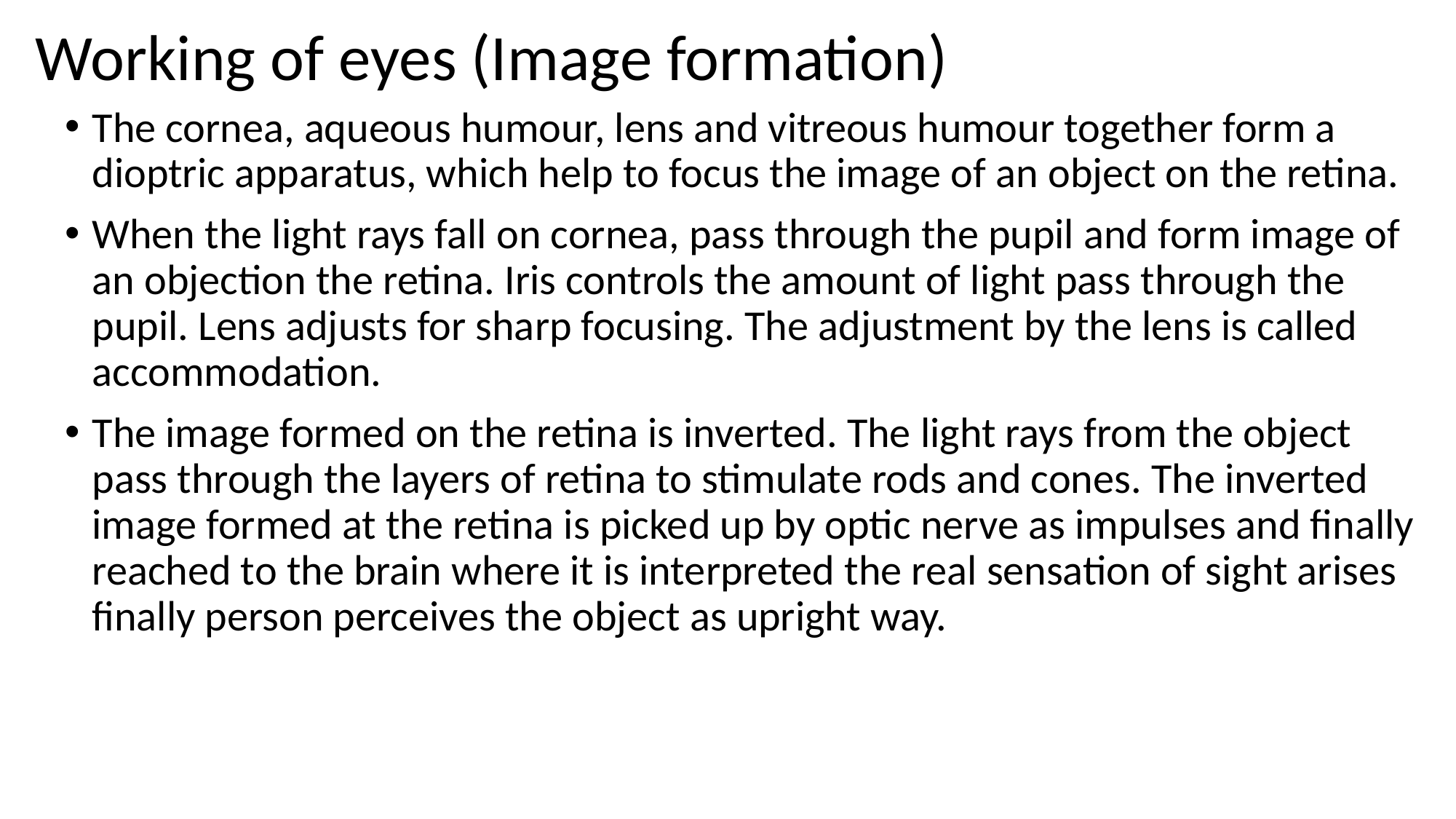

# Working of eyes (Image formation)
The cornea, aqueous humour, lens and vitreous humour together form a dioptric apparatus, which help to focus the image of an object on the retina.
When the light rays fall on cornea, pass through the pupil and form image of an objection the retina. Iris controls the amount of light pass through the pupil. Lens adjusts for sharp focusing. The adjustment by the lens is called accommodation.
The image formed on the retina is inverted. The light rays from the object pass through the layers of retina to stimulate rods and cones. The inverted image formed at the retina is picked up by optic nerve as impulses and finally reached to the brain where it is interpreted the real sensation of sight arises finally person perceives the object as upright way.